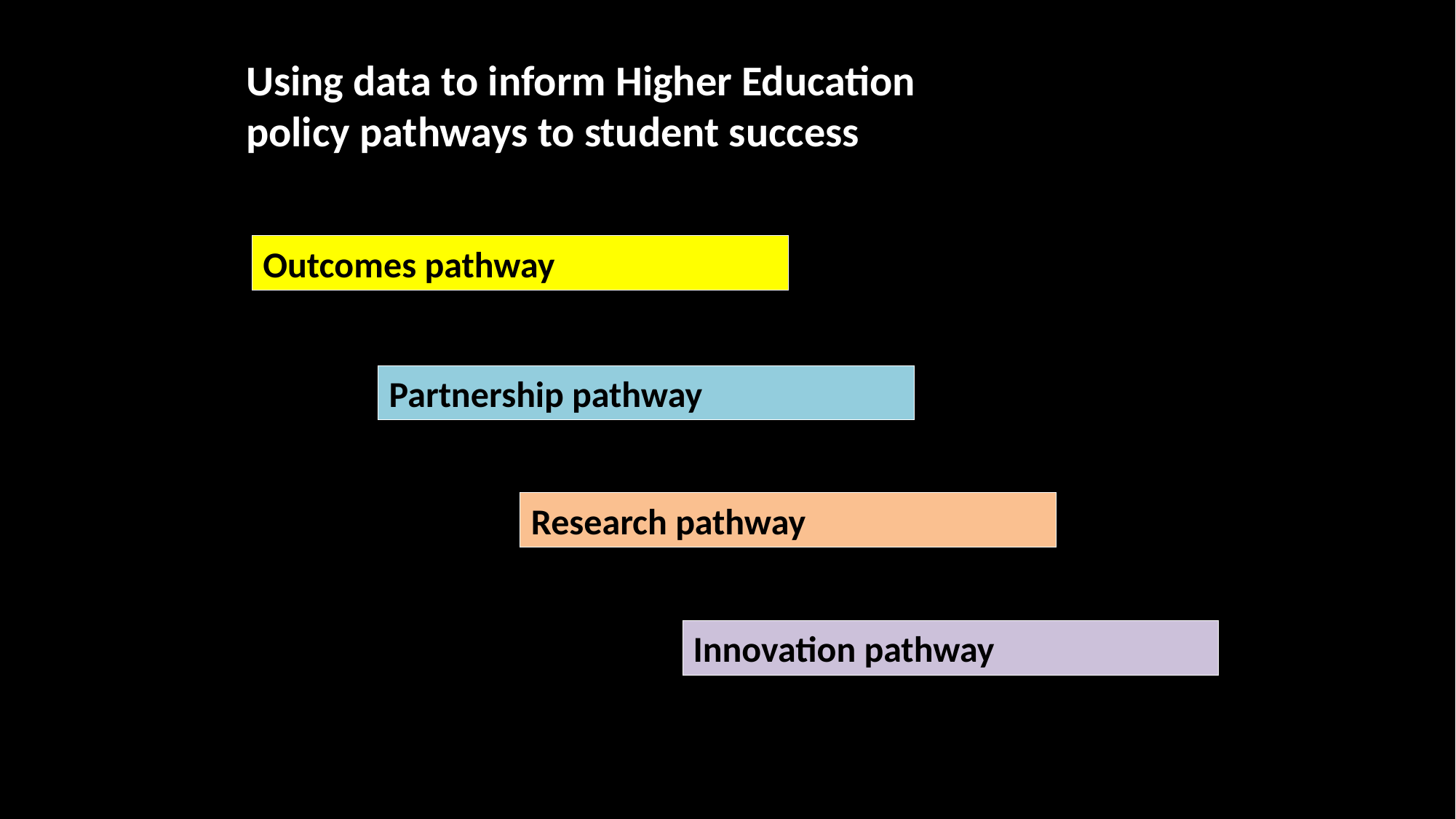

Using data to inform Higher Education
policy pathways to student success
Outcomes pathway
Partnership pathway
Research pathway
Innovation pathway